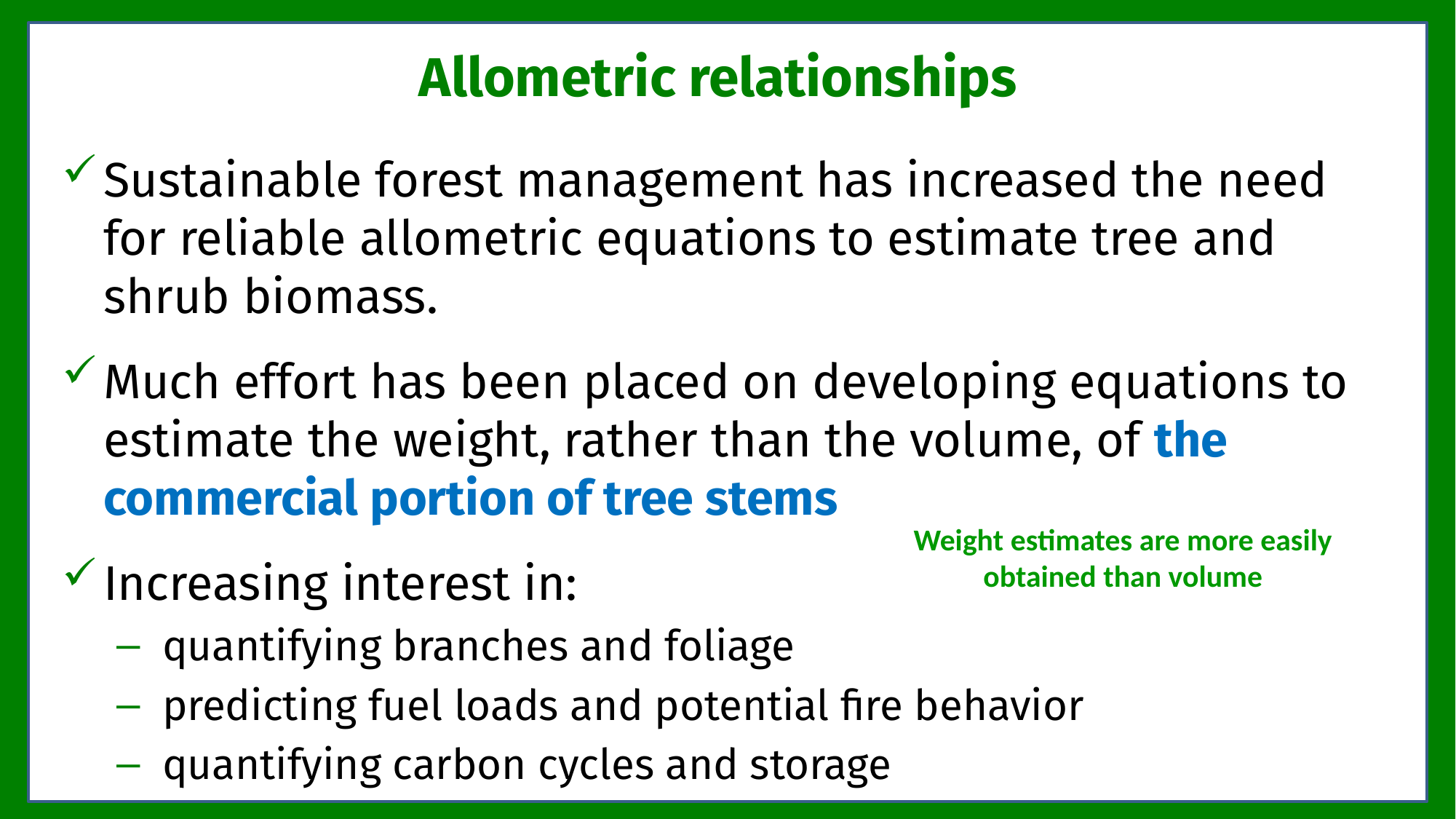

# Allometric relationships
Sustainable forest management has increased the need for reliable allometric equations to estimate tree and shrub biomass.

Much effort has been placed on developing equations to estimate the weight, rather than the volume, of the commercial portion of tree stems

Increasing interest in:
 quantifying branches and foliage
 predicting fuel loads and potential fire behavior
 quantifying carbon cycles and storage

Weight estimates are more easily obtained than volume